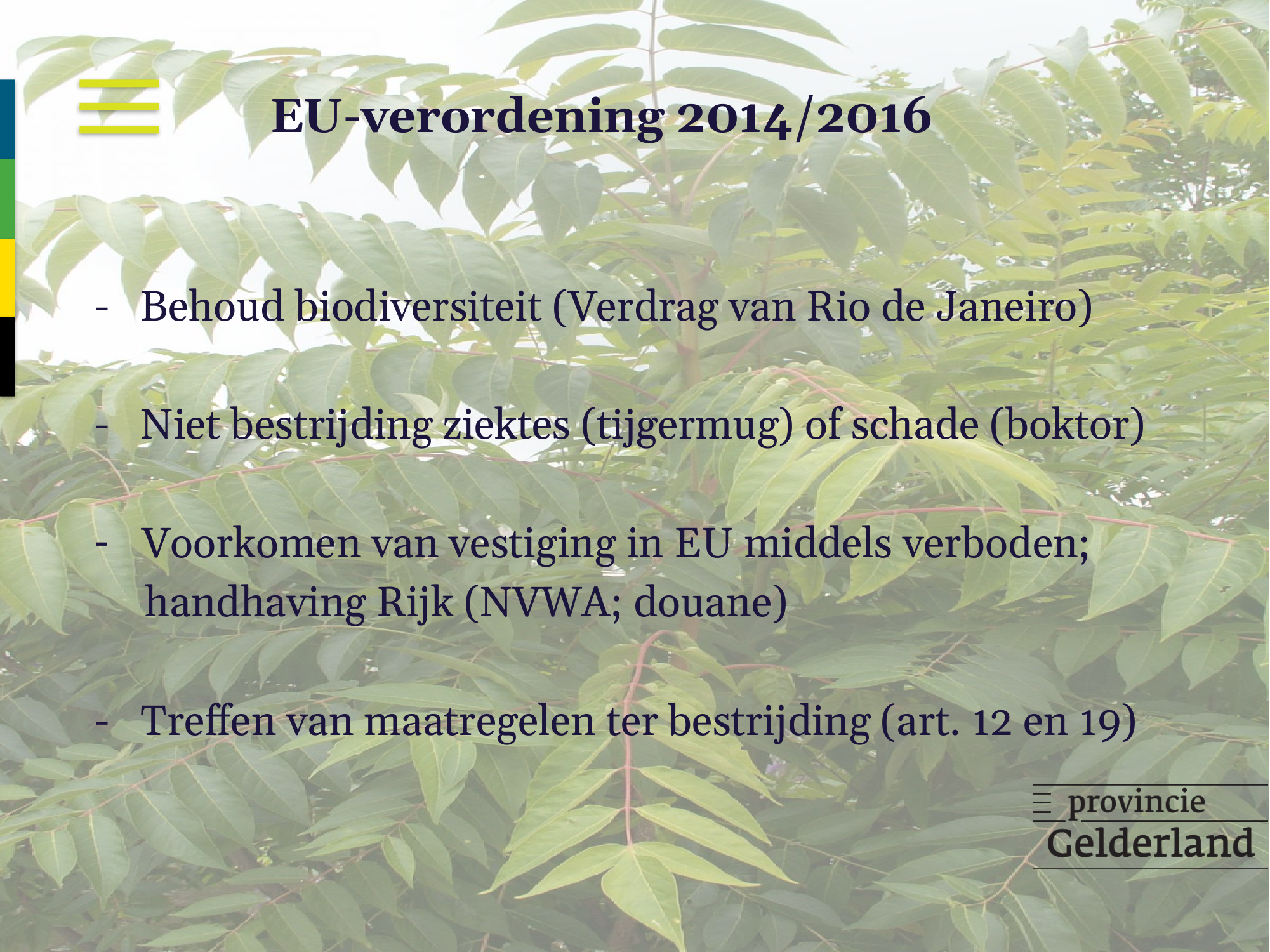

# EU-verordening 2014/2016

-   Behoud biodiversiteit (Verdrag van Rio de Janeiro)

-   Niet bestrijding ziektes (tijgermug) of schade (boktor)

Voorkomen van vestiging in EU middels verboden;
     handhaving Rijk (NVWA; douane)

-   Treffen van maatregelen ter bestrijding (art. 12 en 19)